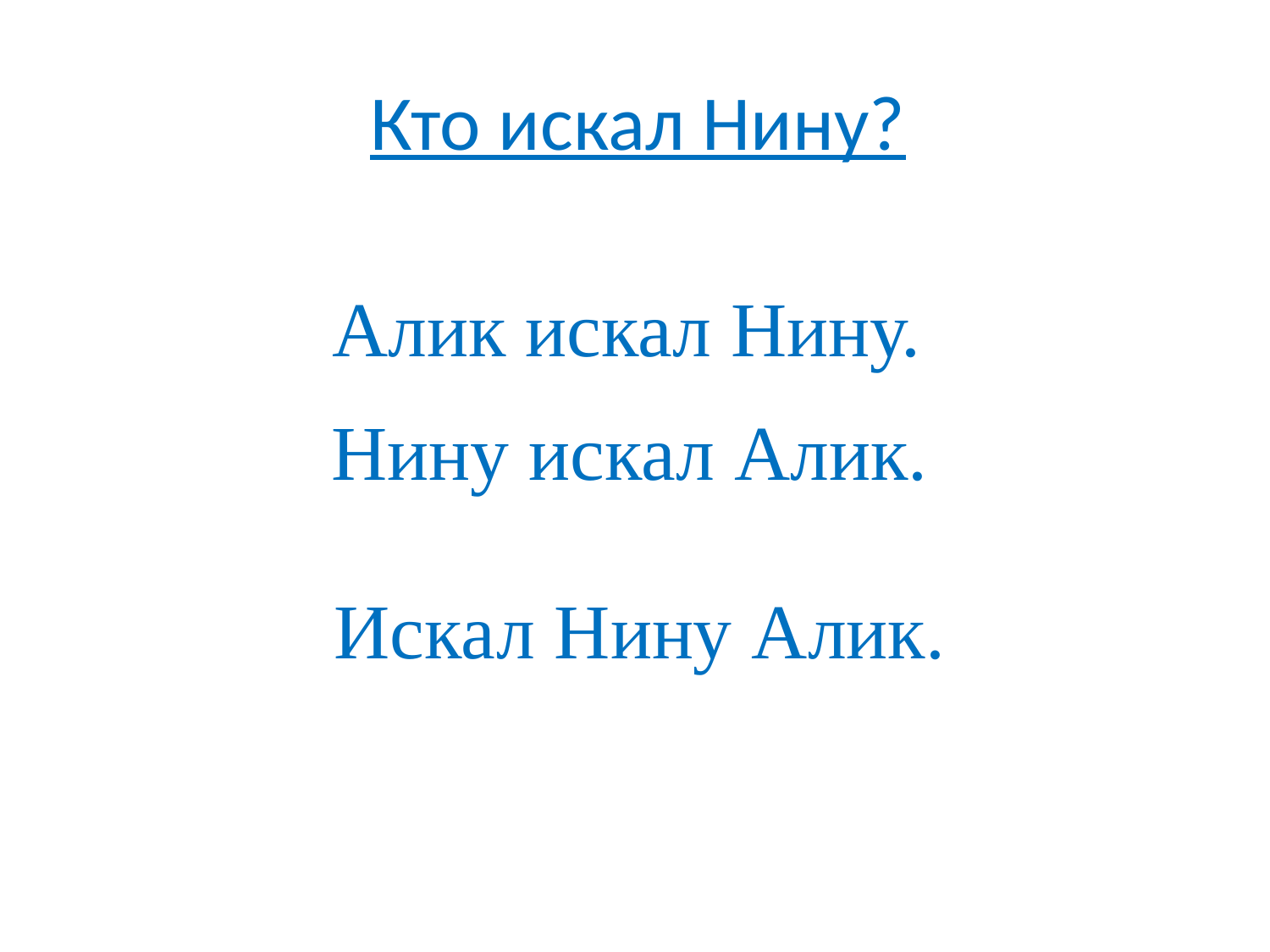

# Кто искал Нину?

Алик искал Нину.

Алик Алик искал Нину. Алик искал Нину. искал Нину.

Нину искал Алик.

Искал Нину Алик.